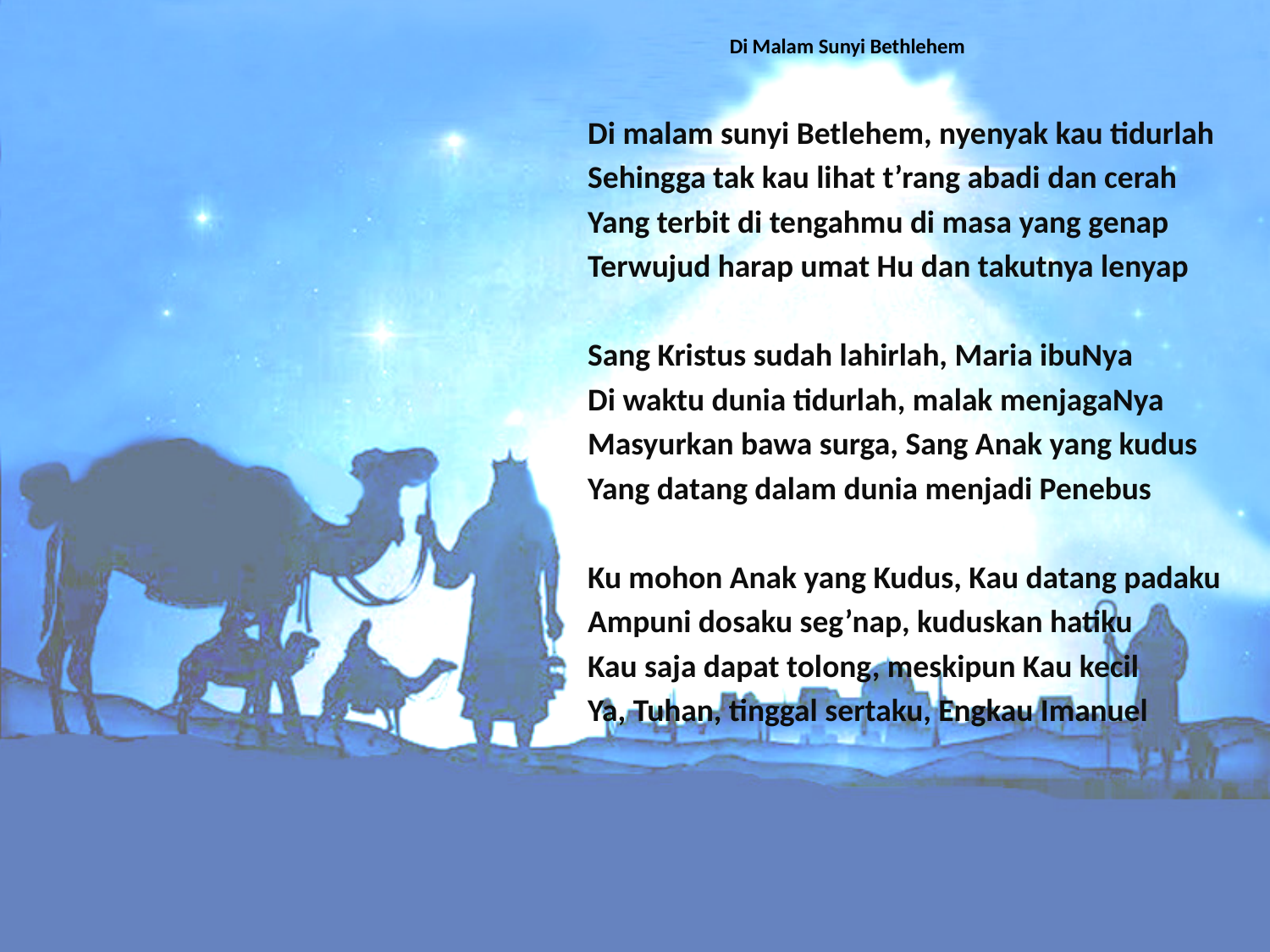

# Di Malam Sunyi Bethlehem
Di malam sunyi Betlehem, nyenyak kau tidurlah
Sehingga tak kau lihat t’rang abadi dan cerah
Yang terbit di tengahmu di masa yang genap
Terwujud harap umat Hu dan takutnya lenyap

Sang Kristus sudah lahirlah, Maria ibuNya
Di waktu dunia tidurlah, malak menjagaNya
Masyurkan bawa surga, Sang Anak yang kudus
Yang datang dalam dunia menjadi Penebus

Ku mohon Anak yang Kudus, Kau datang padaku
Ampuni dosaku seg’nap, kuduskan hatiku
Kau saja dapat tolong, meskipun Kau kecil
Ya, Tuhan, tinggal sertaku, Engkau Imanuel